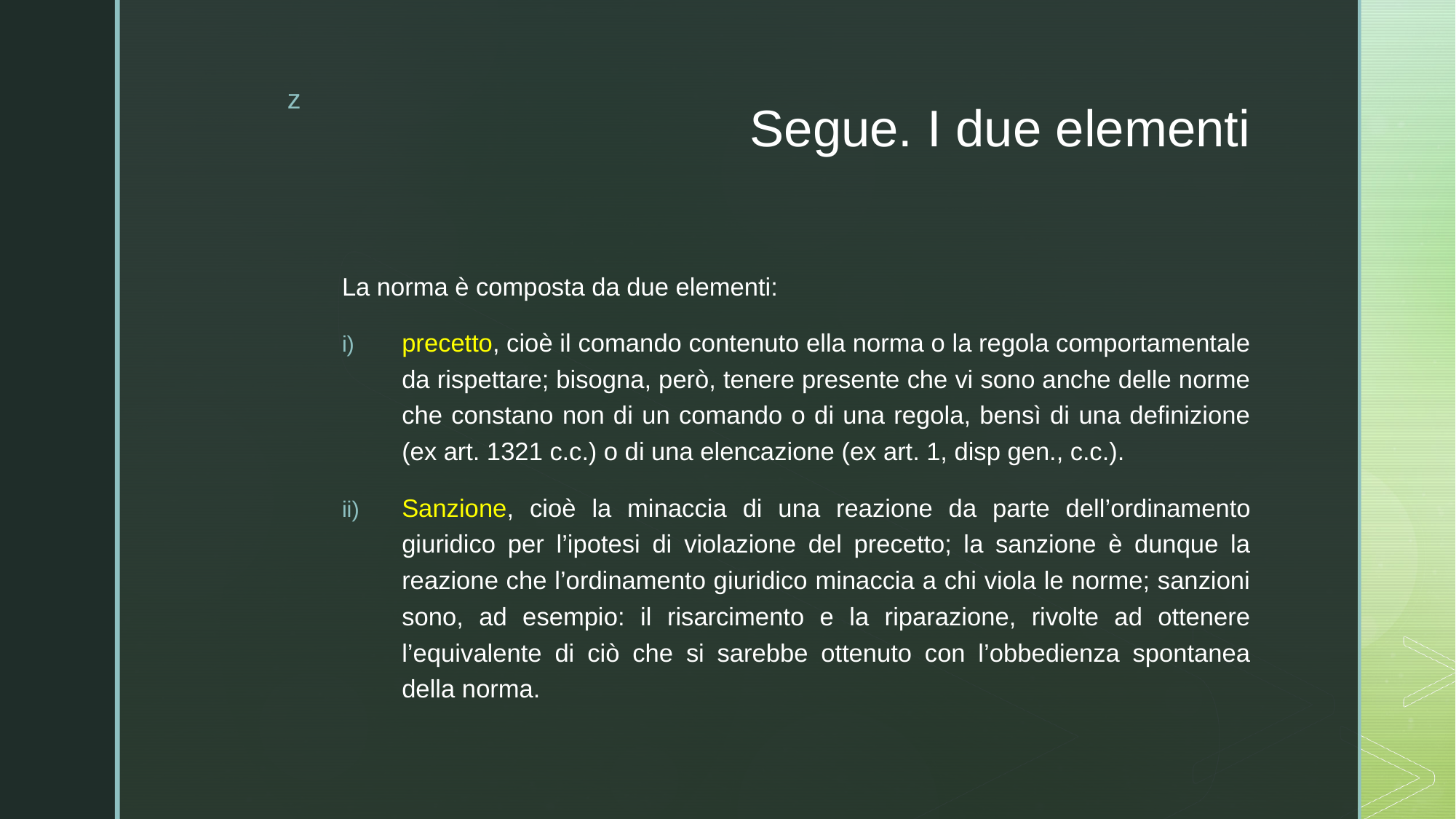

# Segue. I due elementi
La norma è composta da due elementi:
precetto, cioè il comando contenuto ella norma o la regola comportamentale da rispettare; bisogna, però, tenere presente che vi sono anche delle norme che constano non di un comando o di una regola, bensì di una definizione (ex art. 1321 c.c.) o di una elencazione (ex art. 1, disp gen., c.c.).
Sanzione, cioè la minaccia di una reazione da parte dell’ordinamento giuridico per l’ipotesi di violazione del precetto; la sanzione è dunque la reazione che l’ordinamento giuridico minaccia a chi viola le norme; sanzioni sono, ad esempio: il risarcimento e la riparazione, rivolte ad ottenere l’equivalente di ciò che si sarebbe ottenuto con l’obbedienza spontanea della norma.